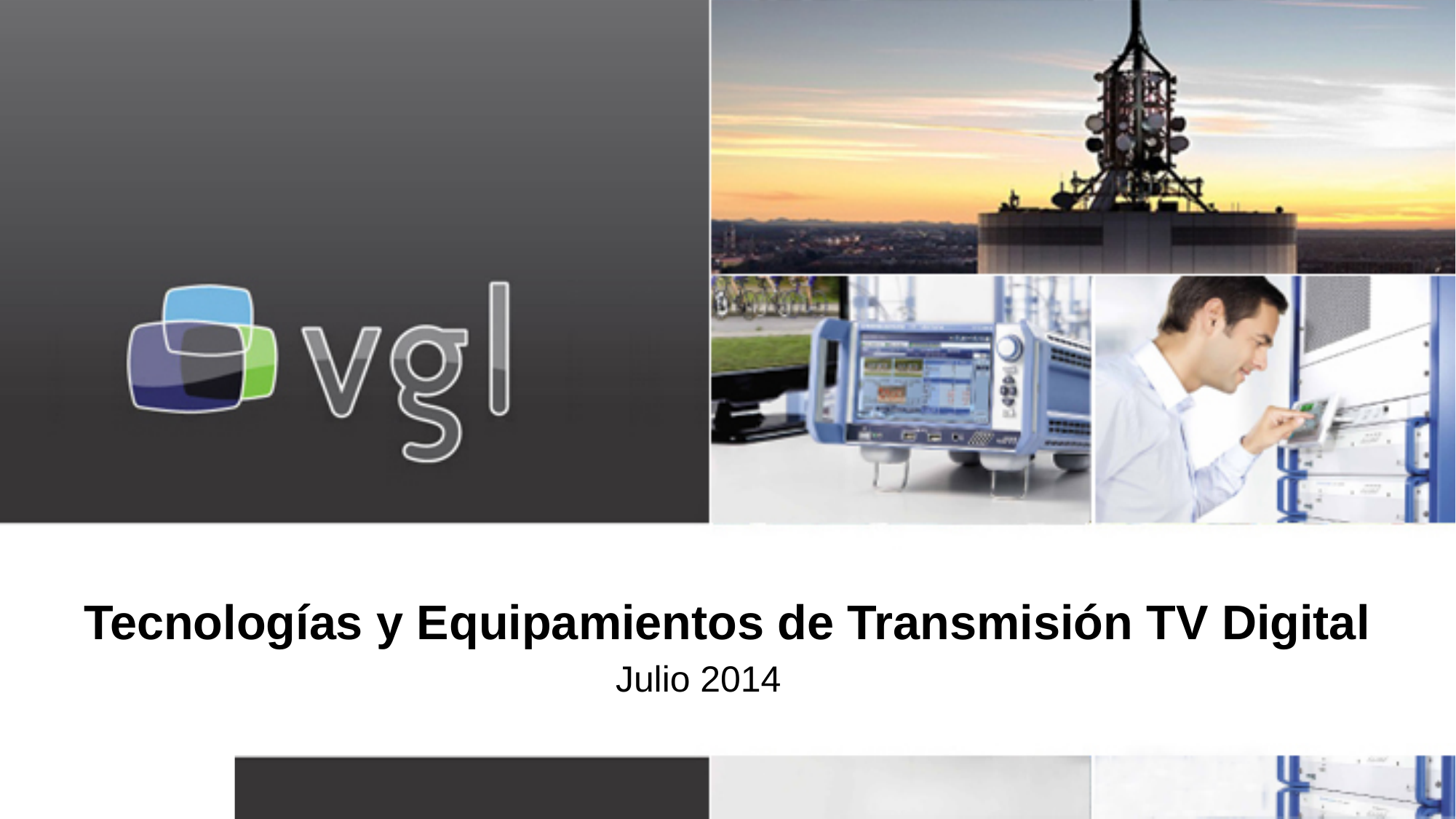

# Tecnologías y Equipamientos de Transmisión TV Digital
Julio 2014